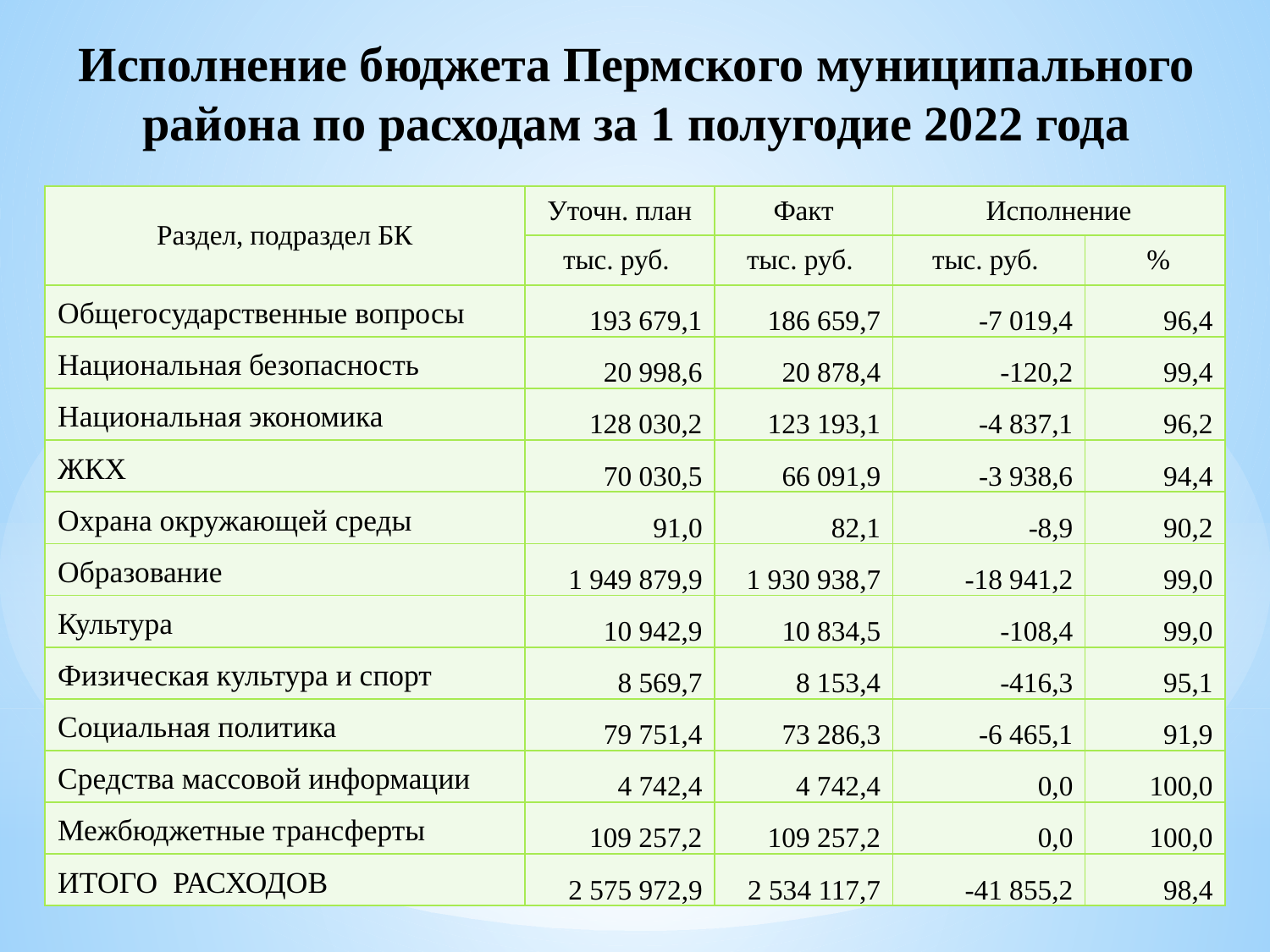

# Исполнение бюджета Пермского муниципального района по расходам за 1 полугодие 2022 года
| Раздел, подраздел БК | Уточн. план | Факт | Исполнение |  |
| --- | --- | --- | --- | --- |
|  | тыс. руб. | тыс. руб. | тыс. руб. | % |
| Общегосударственные вопросы | 193 679,1 | 186 659,7 | -7 019,4 | 96,4 |
| Национальная безопасность | 20 998,6 | 20 878,4 | -120,2 | 99,4 |
| Национальная экономика | 128 030,2 | 123 193,1 | -4 837,1 | 96,2 |
| ЖКХ | 70 030,5 | 66 091,9 | -3 938,6 | 94,4 |
| Охрана окружающей среды | 91,0 | 82,1 | -8,9 | 90,2 |
| Образование | 1 949 879,9 | 1 930 938,7 | -18 941,2 | 99,0 |
| Культура | 10 942,9 | 10 834,5 | -108,4 | 99,0 |
| Физическая культура и спорт | 8 569,7 | 8 153,4 | -416,3 | 95,1 |
| Социальная политика | 79 751,4 | 73 286,3 | -6 465,1 | 91,9 |
| Средства массовой информации | 4 742,4 | 4 742,4 | 0,0 | 100,0 |
| Межбюджетные трансферты | 109 257,2 | 109 257,2 | 0,0 | 100,0 |
| ИТОГО РАСХОДОВ | 2 575 972,9 | 2 534 117,7 | -41 855,2 | 98,4 |